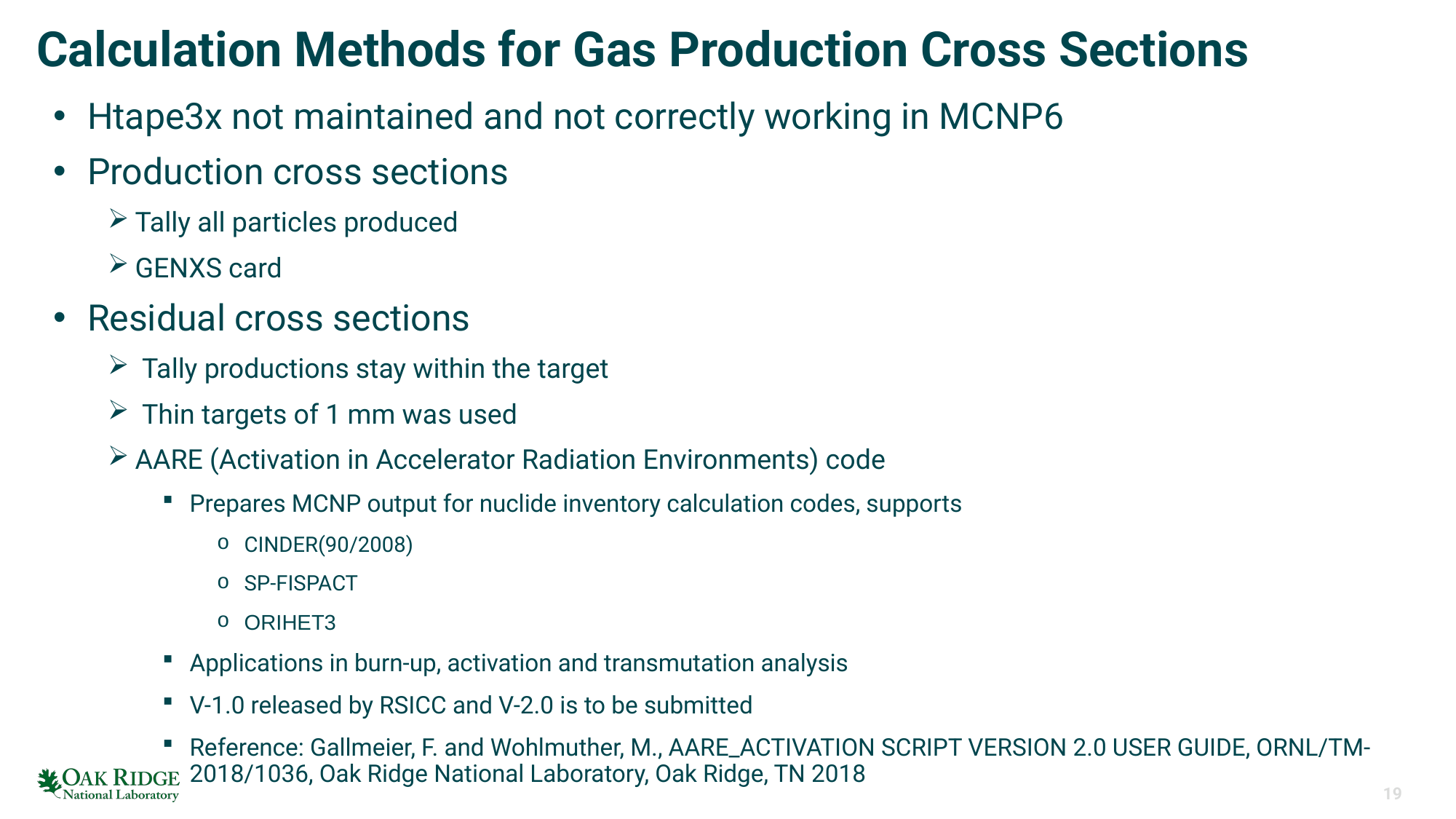

# Calculation Methods for Gas Production Cross Sections
Htape3x not maintained and not correctly working in MCNP6
Production cross sections
Tally all particles produced
GENXS card
Residual cross sections
 Tally productions stay within the target
 Thin targets of 1 mm was used
AARE (Activation in Accelerator Radiation Environments) code
Prepares MCNP output for nuclide inventory calculation codes, supports
CINDER(90/2008)
SP-FISPACT
ORIHET3
Applications in burn-up, activation and transmutation analysis
V-1.0 released by RSICC and V-2.0 is to be submitted
Reference: Gallmeier, F. and Wohlmuther, M., AARE_ACTIVATION SCRIPT VERSION 2.0 USER GUIDE, ORNL/TM-2018/1036, Oak Ridge National Laboratory, Oak Ridge, TN 2018